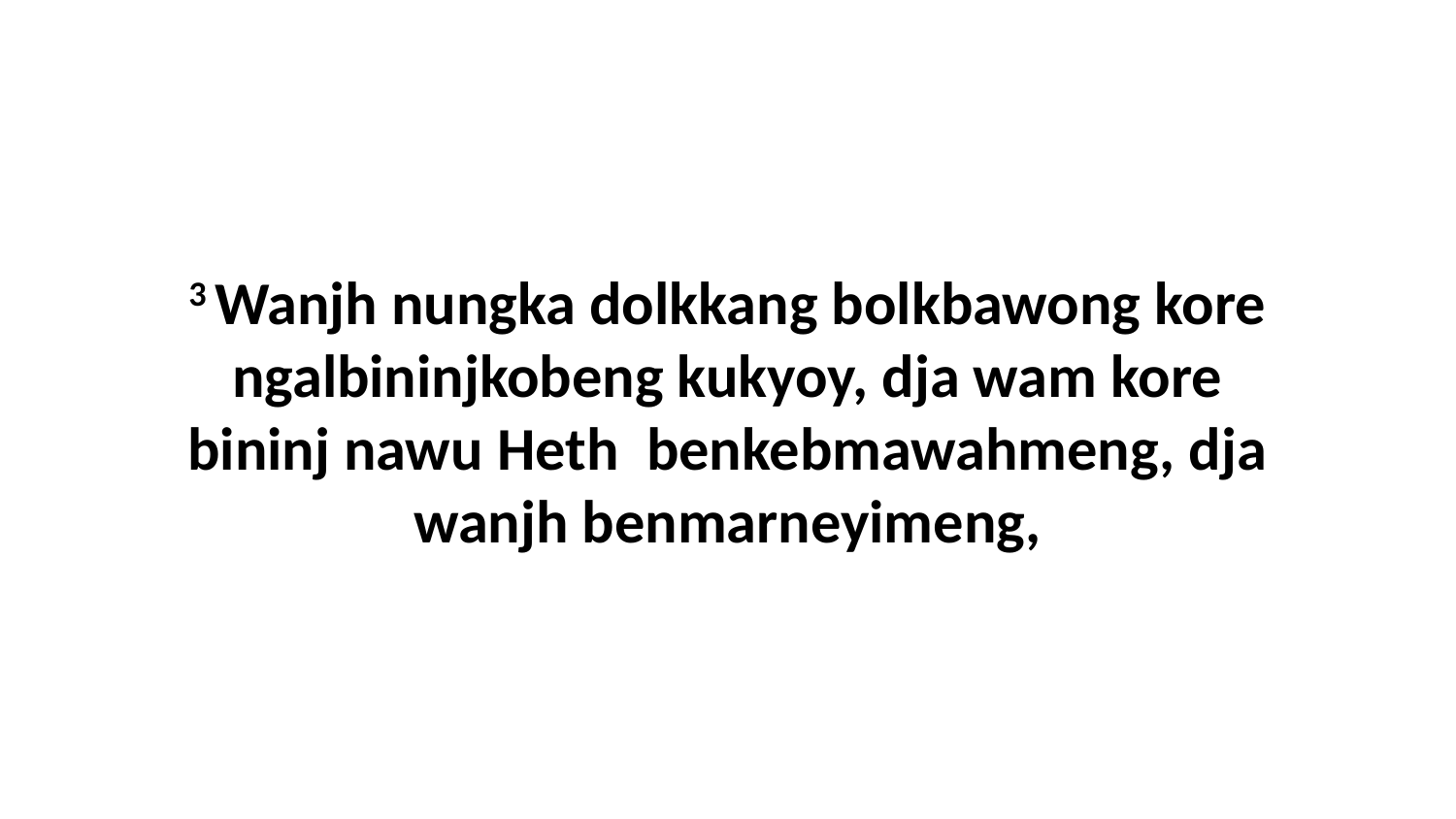

3 Wanjh nungka dolkkang bolkbawong kore ngalbininjkobeng kukyoy, dja wam kore bininj nawu Heth  benkebmawahmeng, dja wanjh benmarneyimeng,